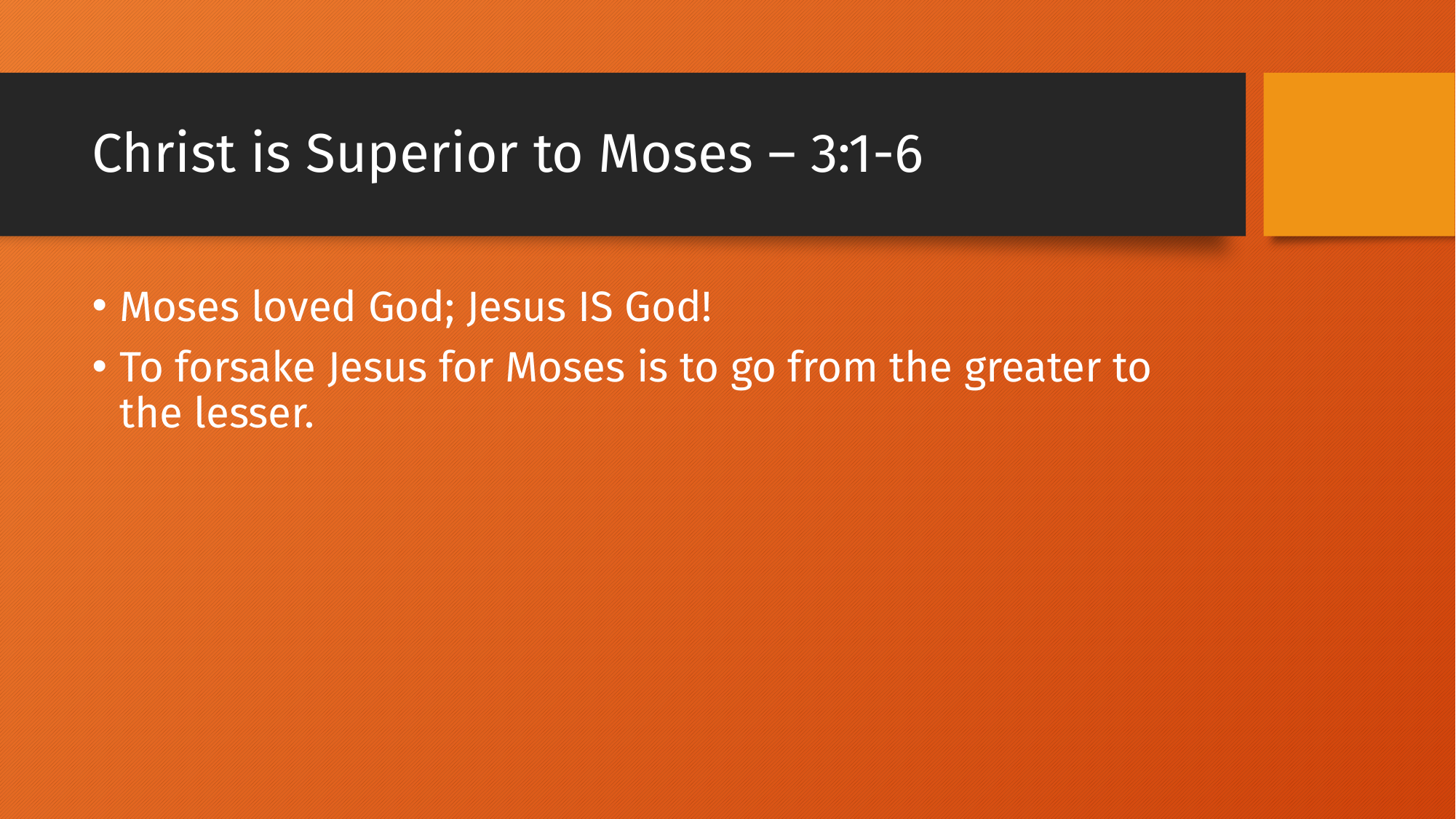

# Christ is Superior to Moses – 3:1-6
Moses loved God; Jesus IS God!
To forsake Jesus for Moses is to go from the greater to the lesser.